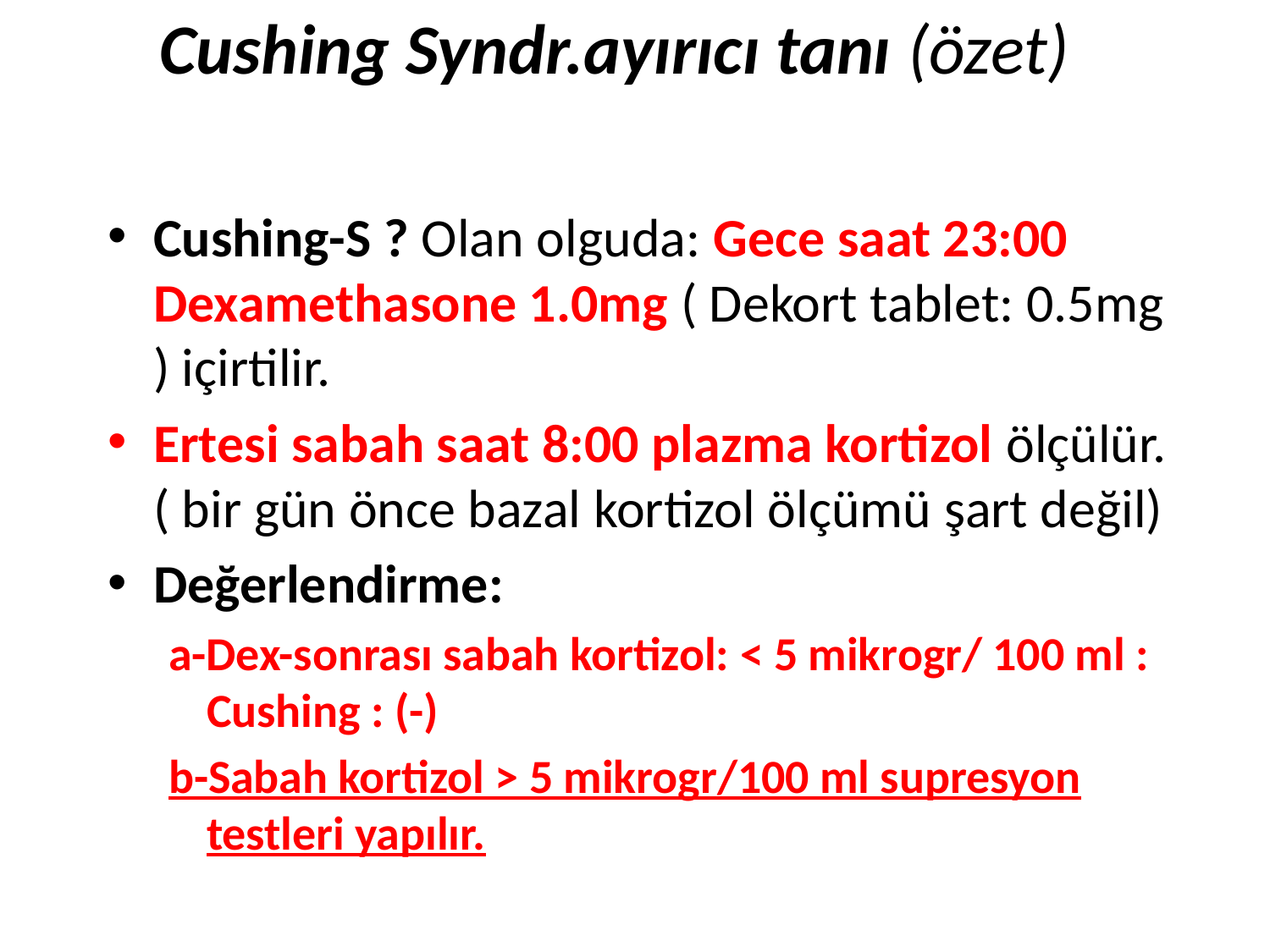

# Cushing Syndr.ayırıcı tanı (özet)
Cushing-S ? Olan olguda: Gece saat 23:00 Dexamethasone 1.0mg ( Dekort tablet: 0.5mg ) içirtilir.
Ertesi sabah saat 8:00 plazma kortizol ölçülür. ( bir gün önce bazal kortizol ölçümü şart değil)
Değerlendirme:
a-Dex-sonrası sabah kortizol: < 5 mikrogr/ 100 ml : Cushing : (-)
b-Sabah kortizol > 5 mikrogr/100 ml supresyon testleri yapılır.